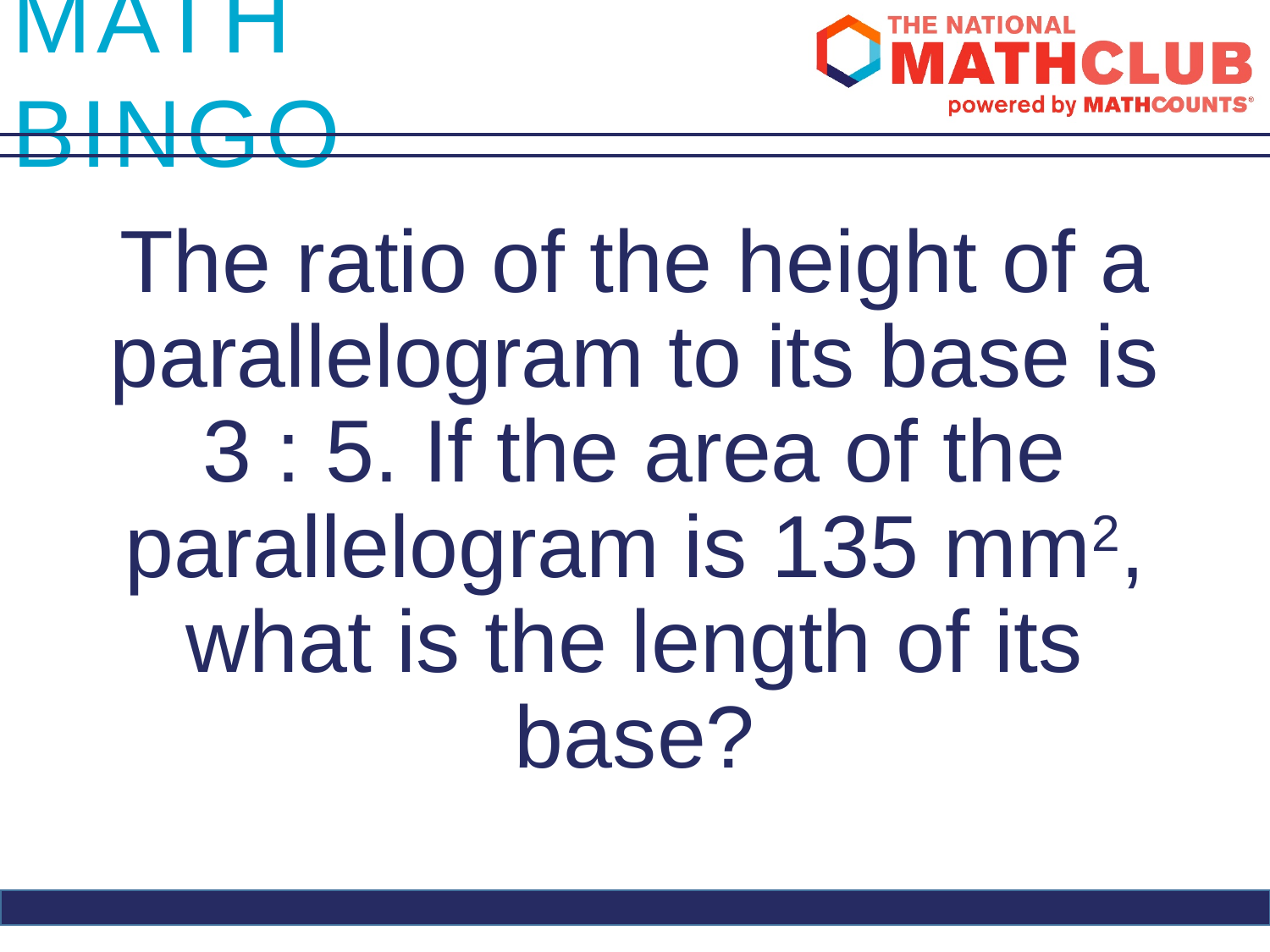

The ratio of the height of a parallelogram to its base is 3 : 5. If the area of the parallelogram is 135 mm2, what is the length of its base?